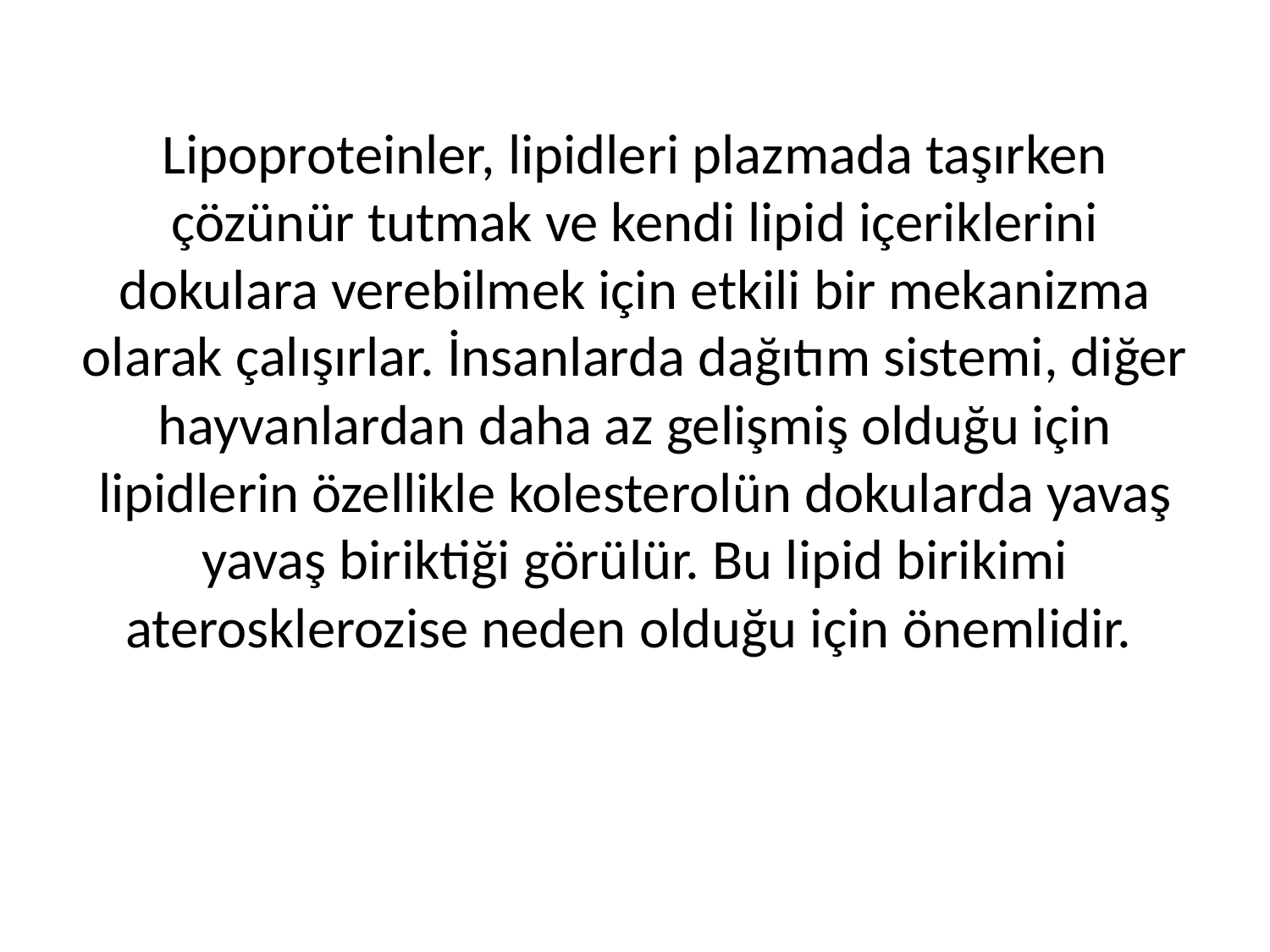

Lipoproteinler, lipidleri plazmada taşırken çözünür tutmak ve kendi lipid içeriklerini dokulara verebilmek için etkili bir mekanizma olarak çalışırlar. İnsanlarda dağıtım sistemi, diğer hayvanlardan daha az gelişmiş olduğu için lipidlerin özellikle kolesterolün dokularda yavaş yavaş biriktiği görülür. Bu lipid birikimi aterosklerozise neden olduğu için önemlidir.